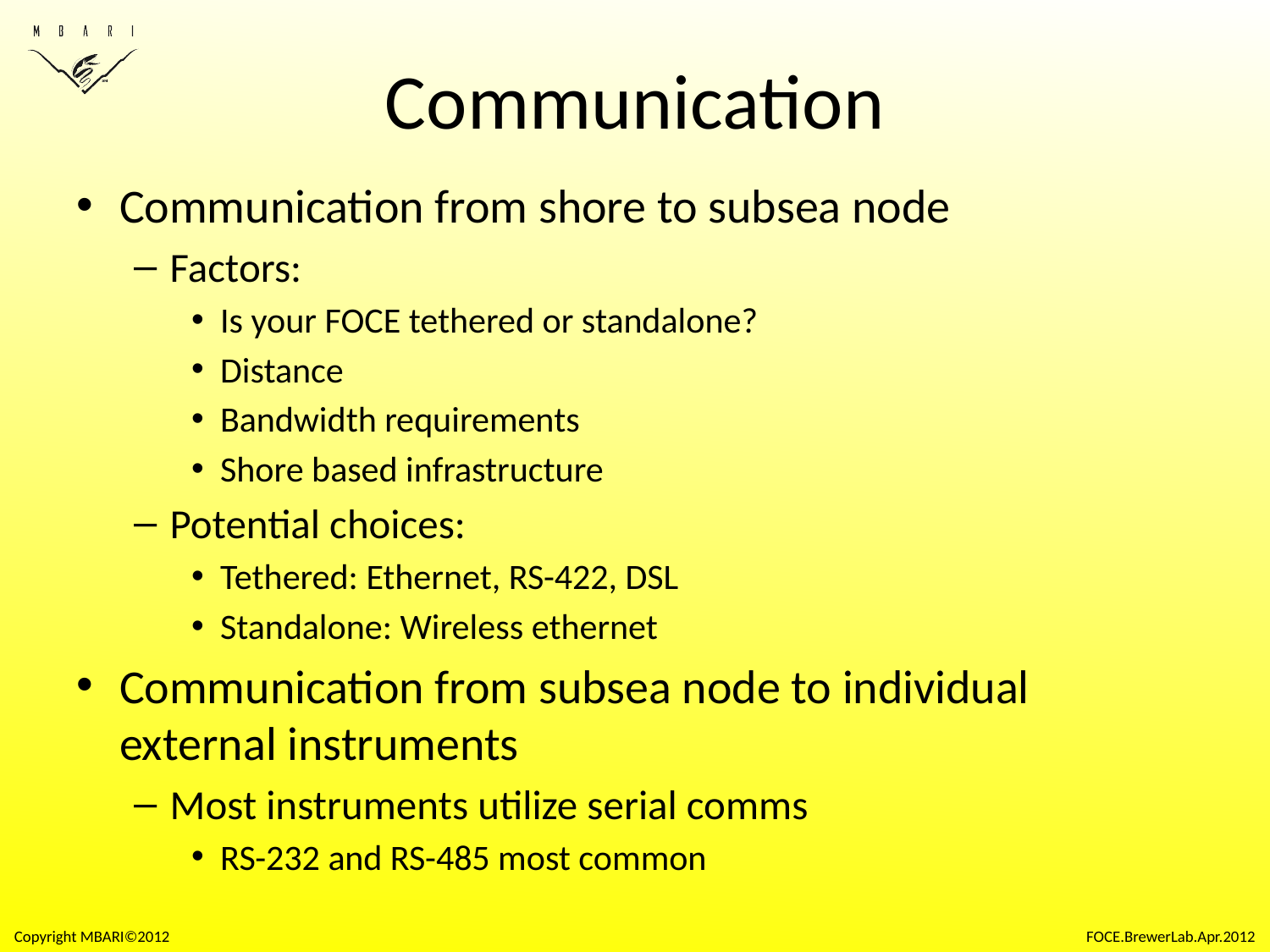

# Communication
Communication from shore to subsea node
Factors:
Is your FOCE tethered or standalone?
Distance
Bandwidth requirements
Shore based infrastructure
Potential choices:
Tethered: Ethernet, RS-422, DSL
Standalone: Wireless ethernet
Communication from subsea node to individual external instruments
Most instruments utilize serial comms
RS-232 and RS-485 most common